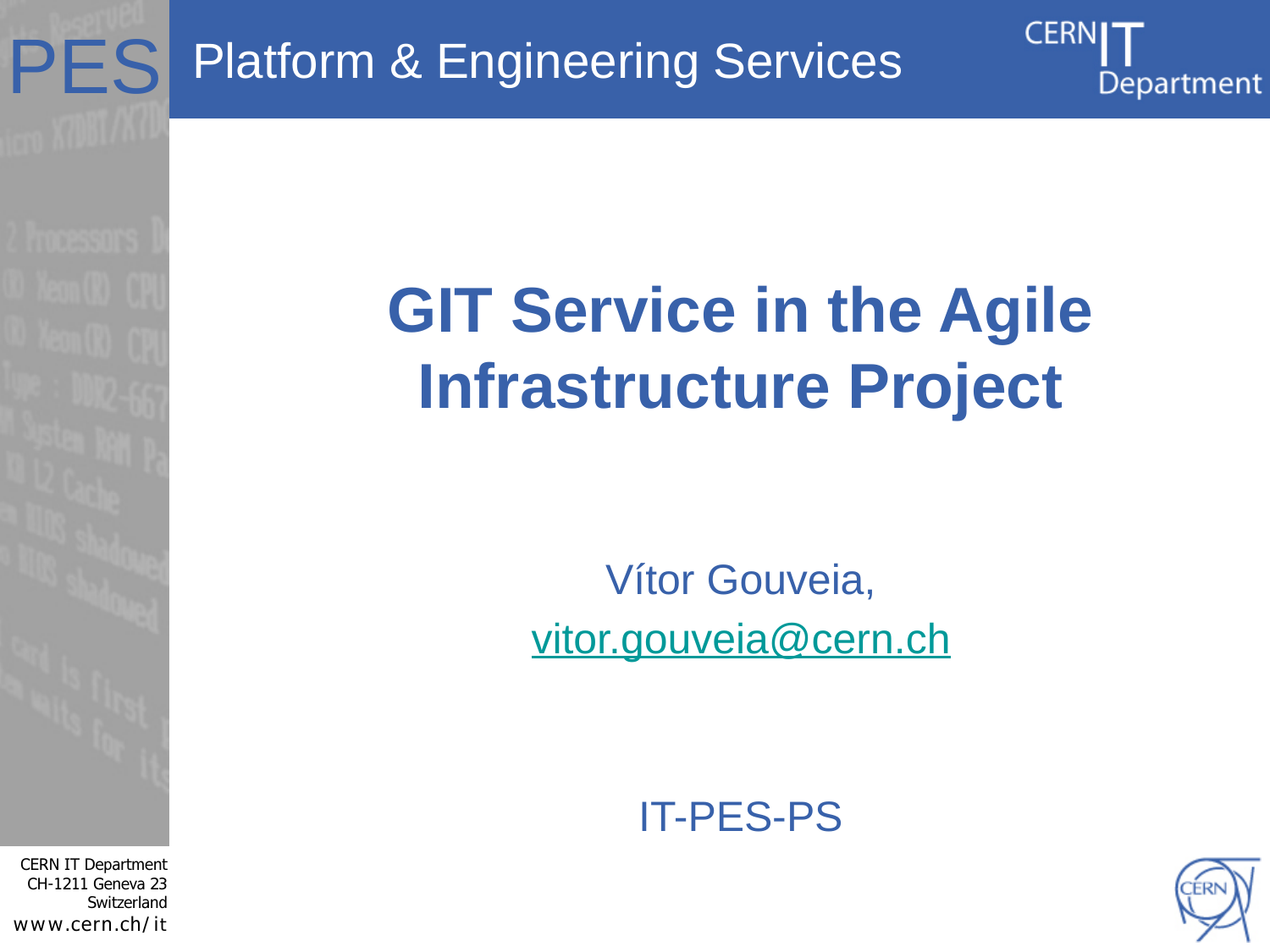

# GIT Service in the Agile Infrastructure Project

Vítor Gouveia,
vitor.gouveia@cern.ch

IT-PES-PS